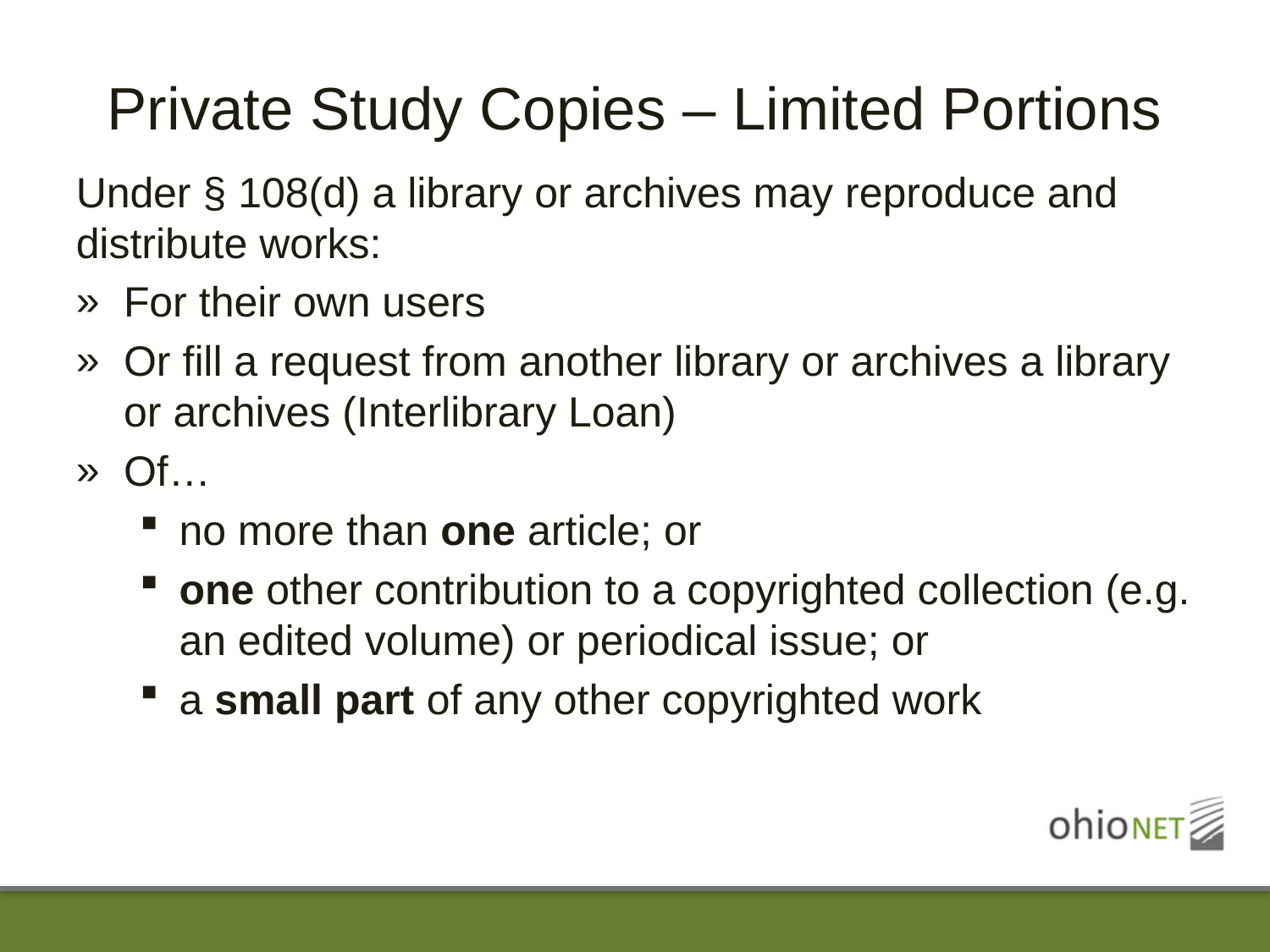

# Private Study Copies – Limited Portions
Under § 108(d) a library or archives may reproduce and distribute works:
For their own users
Or fill a request from another library or archives a library or archives (Interlibrary Loan)
Of…
no more than one article; or
one other contribution to a copyrighted collection (e.g. an edited volume) or periodical issue; or
a small part of any other copyrighted work